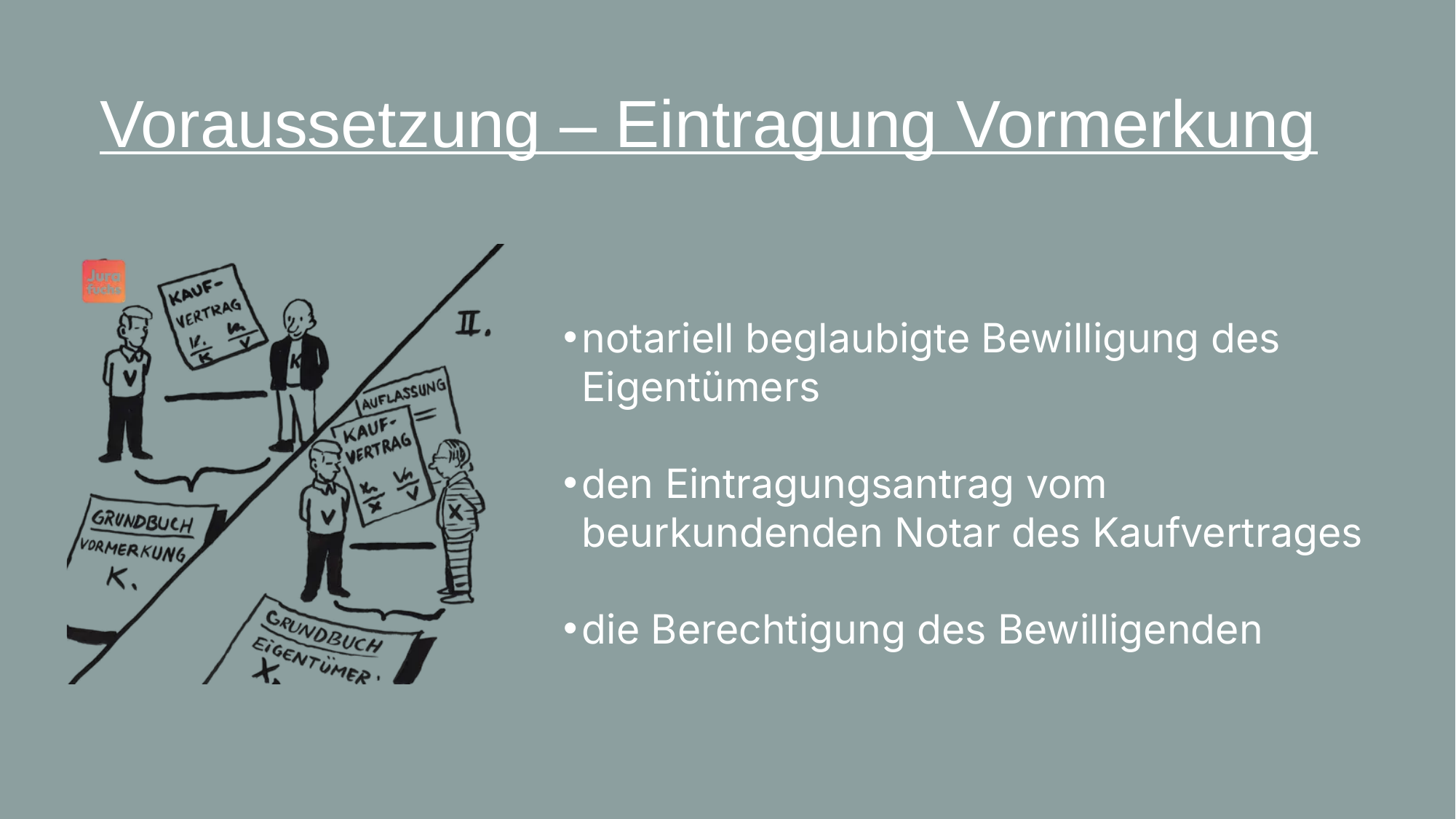

Voraussetzung – Eintragung Vormerkung

notariell beglaubigte Bewilligung des Eigentümers

den Eintragungsantrag vom beurkundenden Notar des Kaufvertrages

die Berechtigung des Bewilligenden